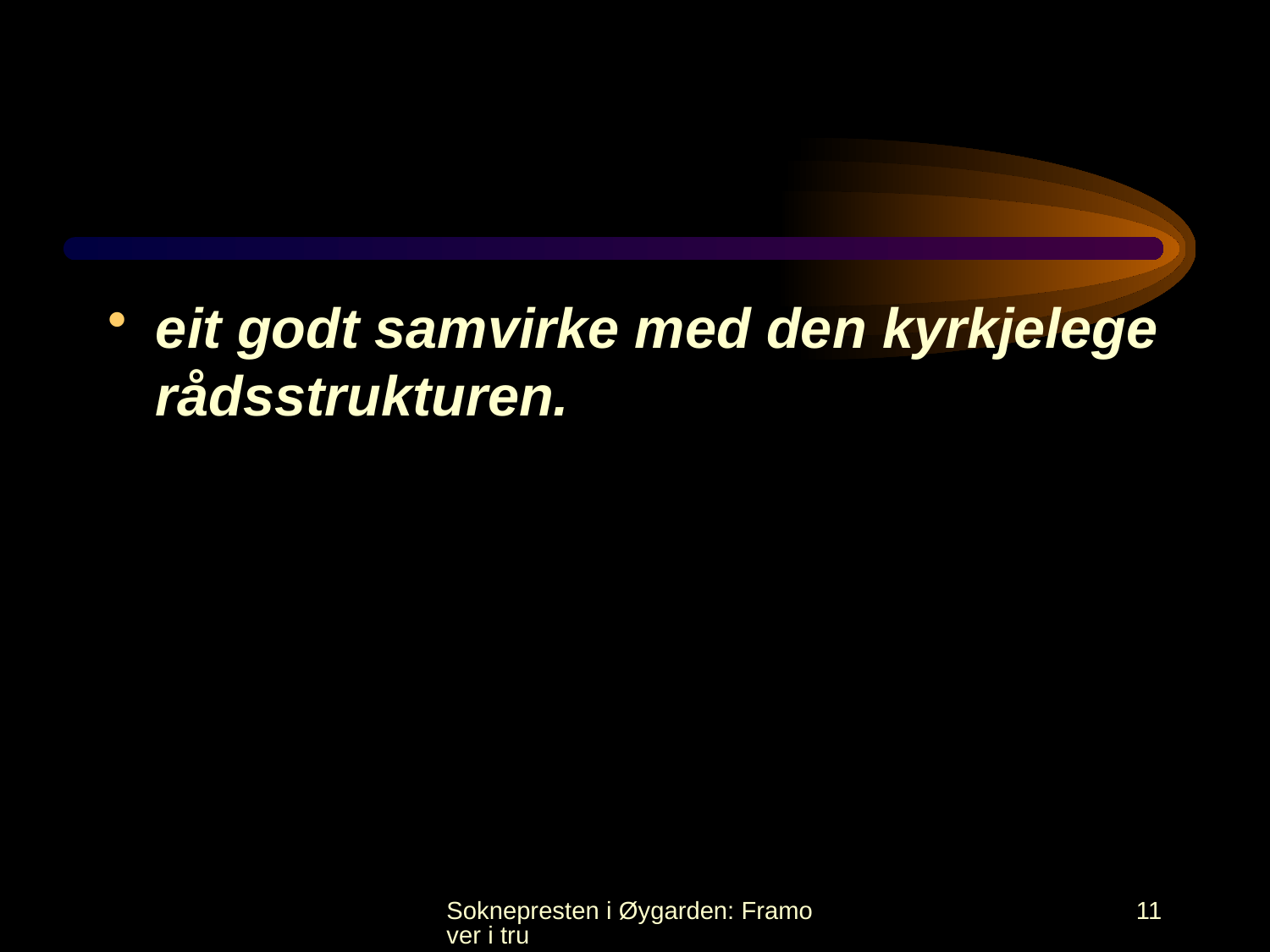

#
eit godt samvirke med den kyrkjelege rådsstrukturen.
Soknepresten i Øygarden: Framover i tru
11